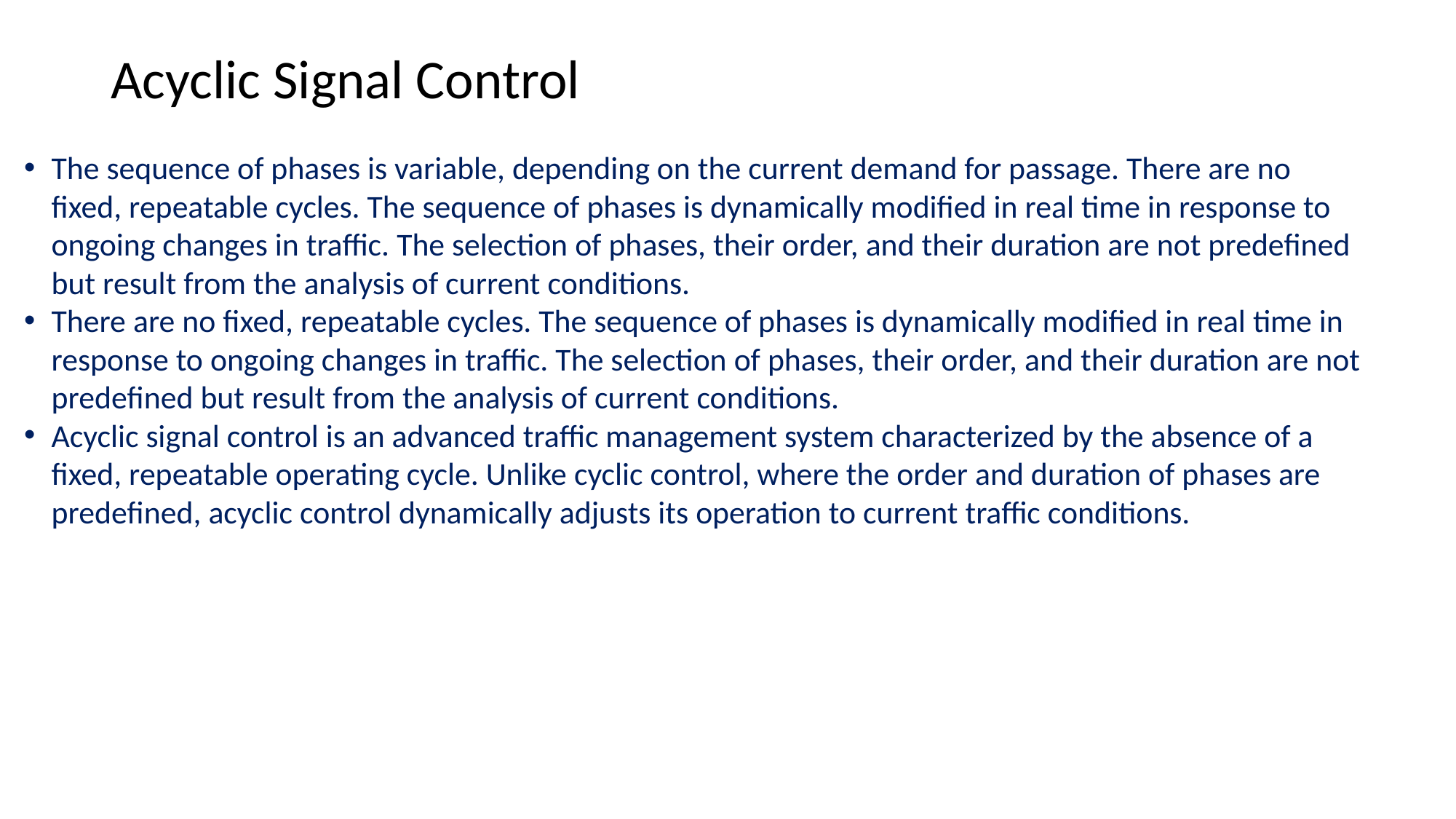

# Acyclic Signal Control
The sequence of phases is variable, depending on the current demand for passage. There are no fixed, repeatable cycles. The sequence of phases is dynamically modified in real time in response to ongoing changes in traffic. The selection of phases, their order, and their duration are not predefined but result from the analysis of current conditions.
There are no fixed, repeatable cycles. The sequence of phases is dynamically modified in real time in response to ongoing changes in traffic. The selection of phases, their order, and their duration are not predefined but result from the analysis of current conditions.
Acyclic signal control is an advanced traffic management system characterized by the absence of a fixed, repeatable operating cycle. Unlike cyclic control, where the order and duration of phases are predefined, acyclic control dynamically adjusts its operation to current traffic conditions.